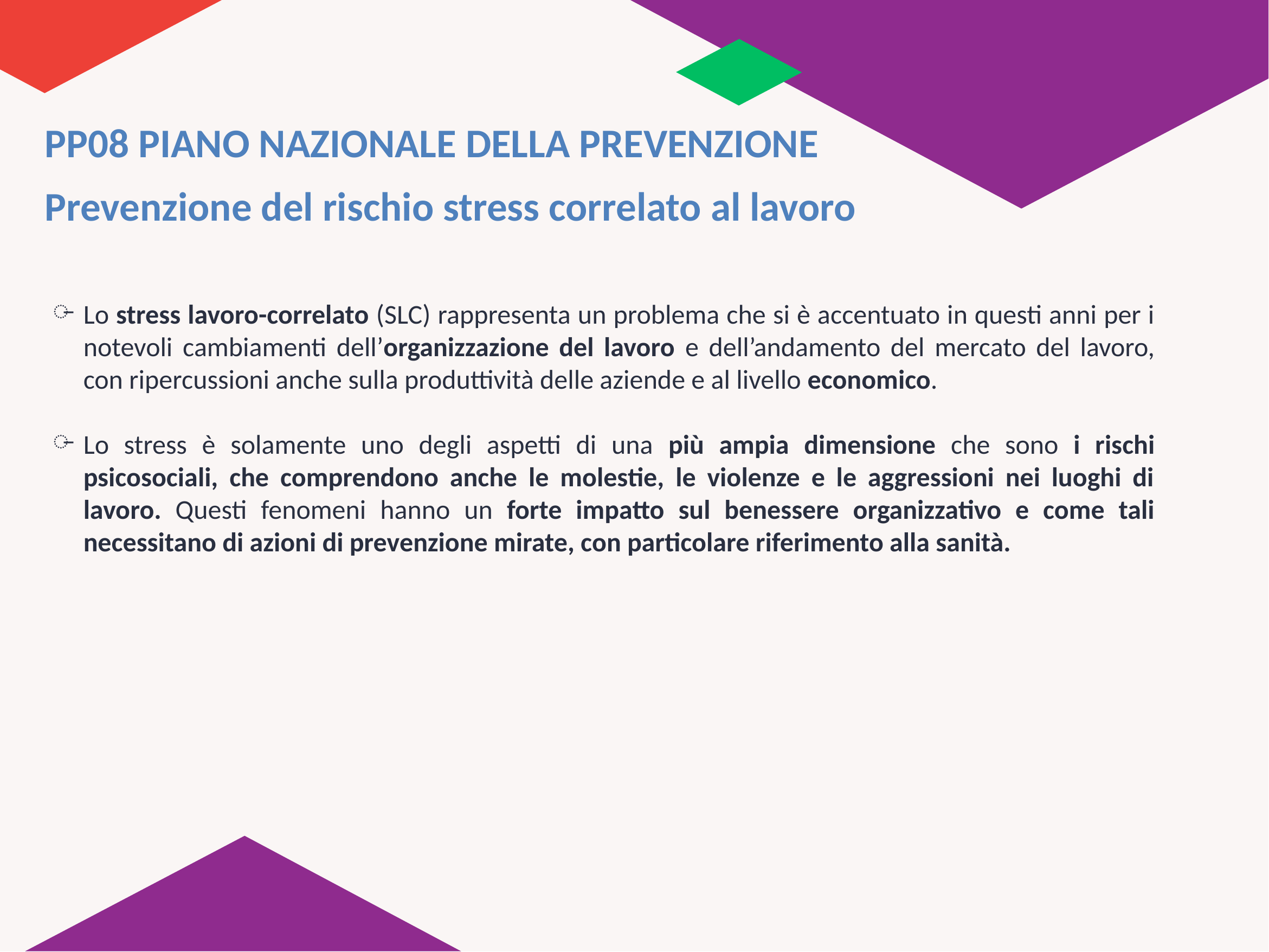

# PP08 PIANO NAZIONALE DELLA PREVENZIONE Prevenzione del rischio stress correlato al lavoro
Lo stress lavoro-correlato (SLC) rappresenta un problema che si è accentuato in questi anni per i notevoli cambiamenti dell’organizzazione del lavoro e dell’andamento del mercato del lavoro, con ripercussioni anche sulla produttività delle aziende e al livello economico.

Lo stress è solamente uno degli aspetti di una più ampia dimensione che sono i rischi psicosociali, che comprendono anche le molestie, le violenze e le aggressioni nei luoghi di lavoro. Questi fenomeni hanno un forte impatto sul benessere organizzativo e come tali necessitano di azioni di prevenzione mirate, con particolare riferimento alla sanità.